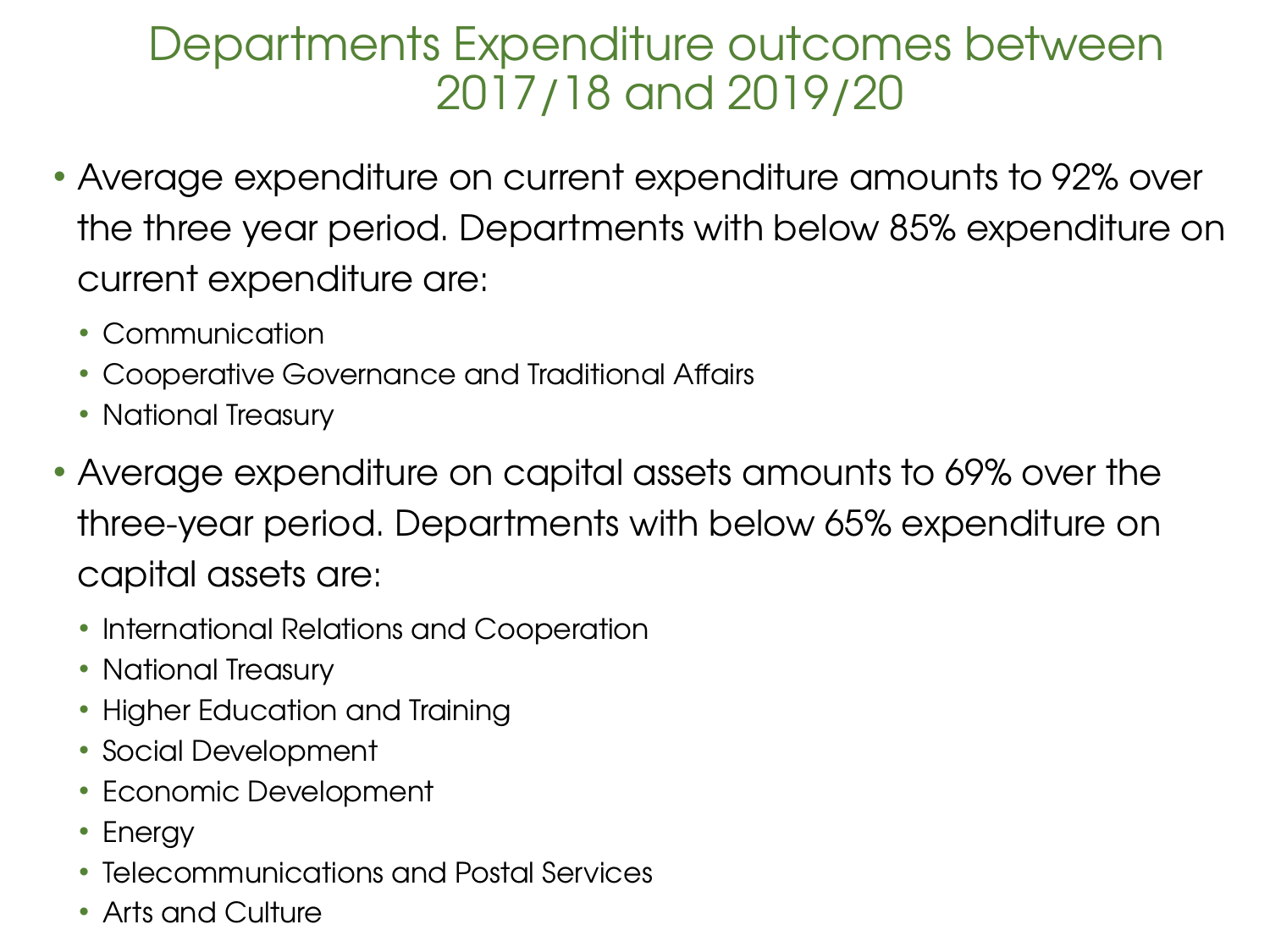

# Departments Expenditure outcomes between 2017/18 and 2019/20
Average expenditure on current expenditure amounts to 92% over the three year period. Departments with below 85% expenditure on current expenditure are:
Communication
Cooperative Governance and Traditional Affairs
National Treasury
Average expenditure on capital assets amounts to 69% over the three-year period. Departments with below 65% expenditure on capital assets are:
International Relations and Cooperation
National Treasury
Higher Education and Training
Social Development
Economic Development
Energy
Telecommunications and Postal Services
Arts and Culture